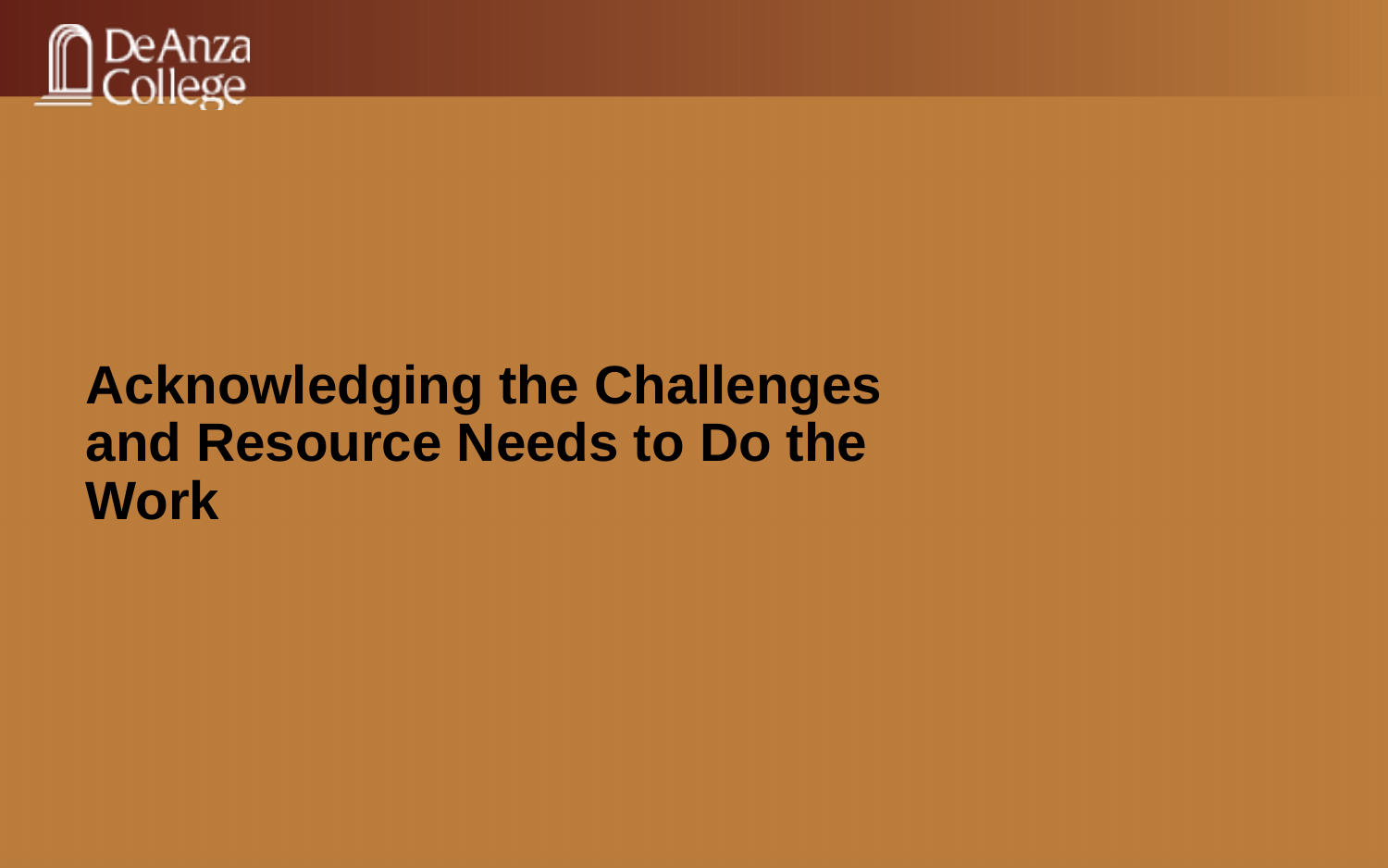

# Acknowledging the Challenges and Resource Needs to Do the Work